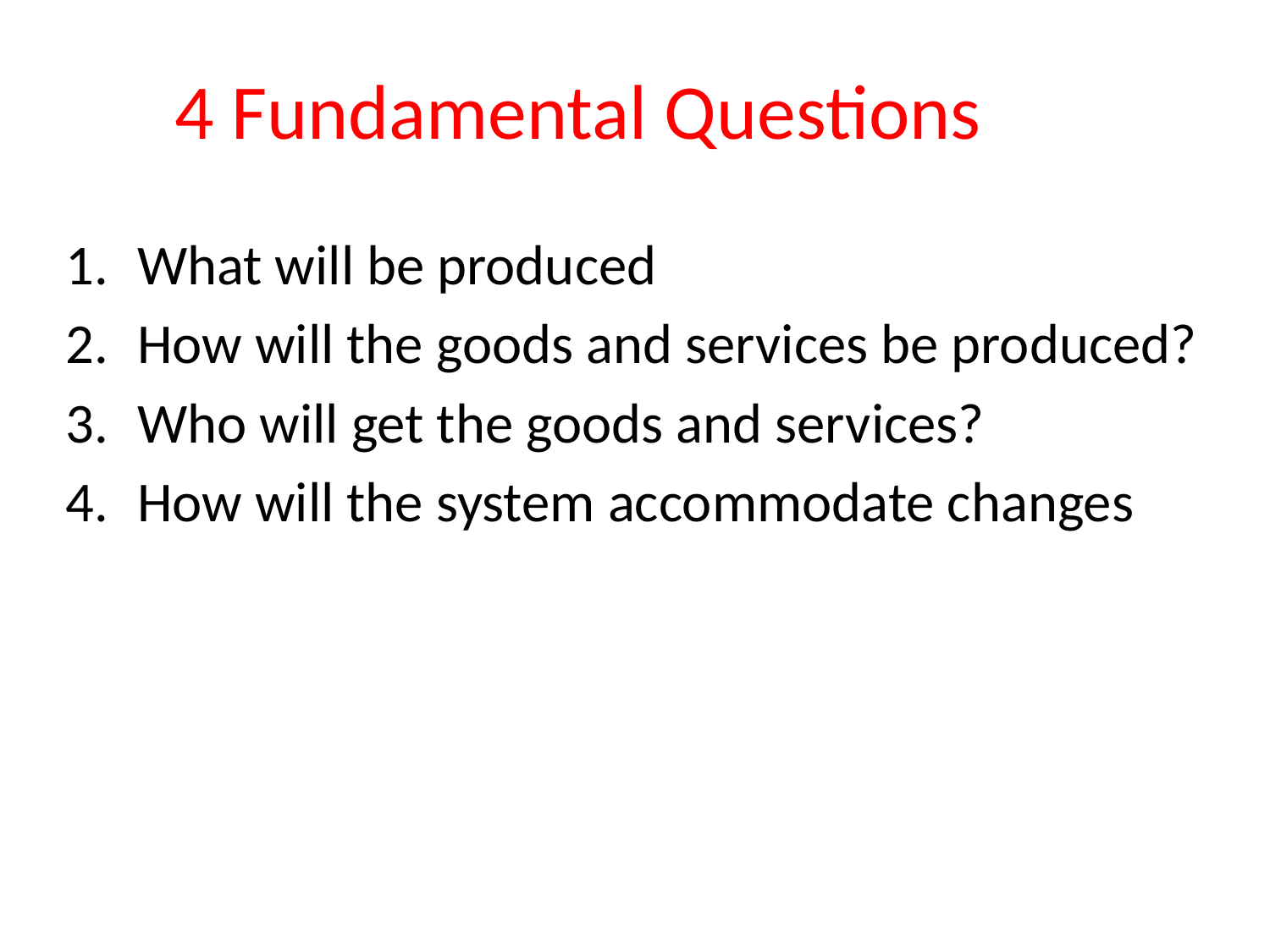

# 4 Fundamental Questions
What will be produced
How will the goods and services be produced?
Who will get the goods and services?
How will the system accommodate changes